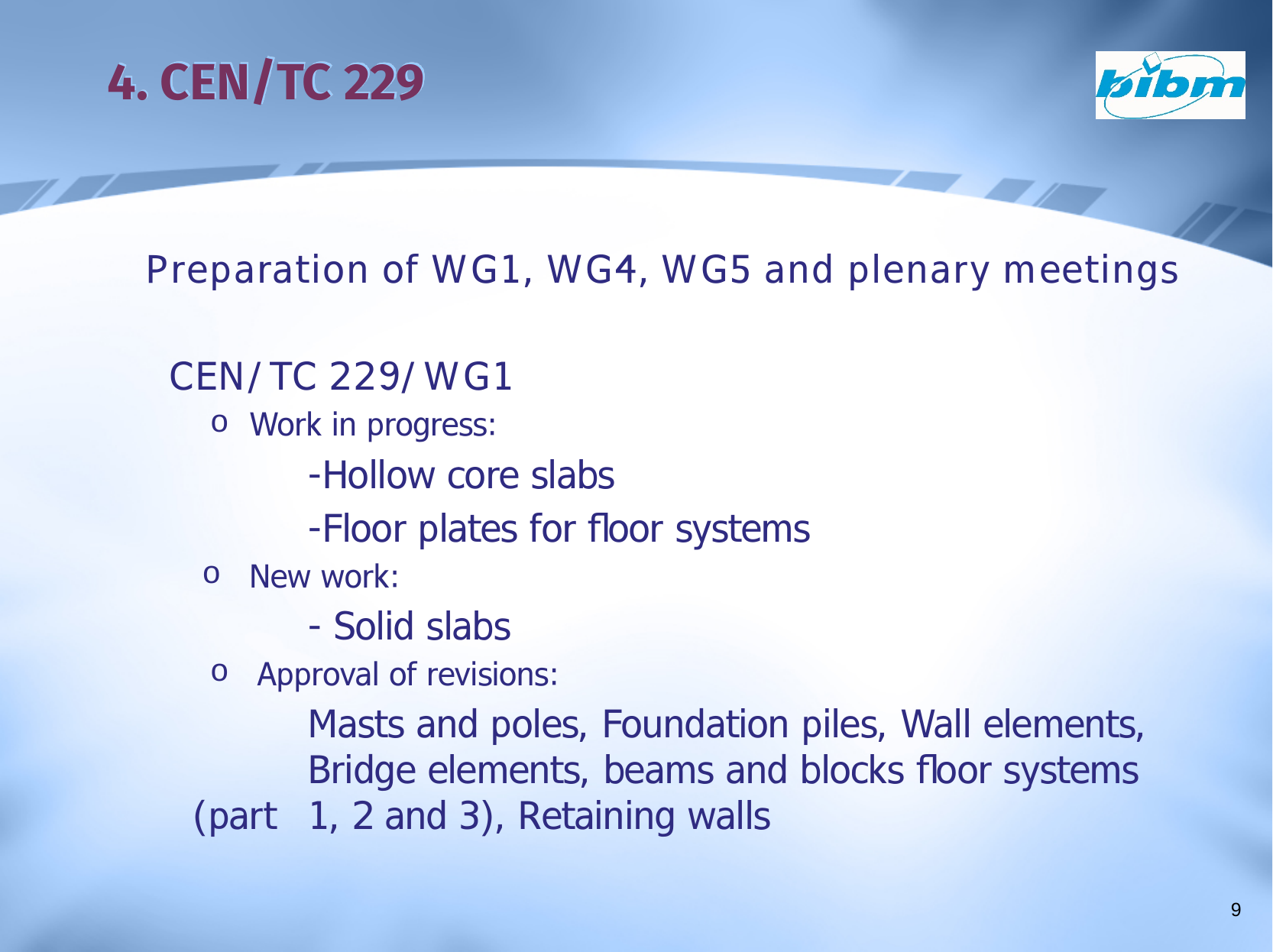

# 4. CEN/TC 229
Preparation of WG1, WG4, WG5 and plenary meetings

  CEN/TC 229/WG1
Work in progress:
		-Hollow core slabs
		-Floor plates for floor systems
New work:
		- Solid slabs
Approval of revisions:
		Masts and poles, Foundation piles, Wall elements, 	Bridge elements, beams and blocks floor systems (part 	1, 2 and 3), Retaining walls